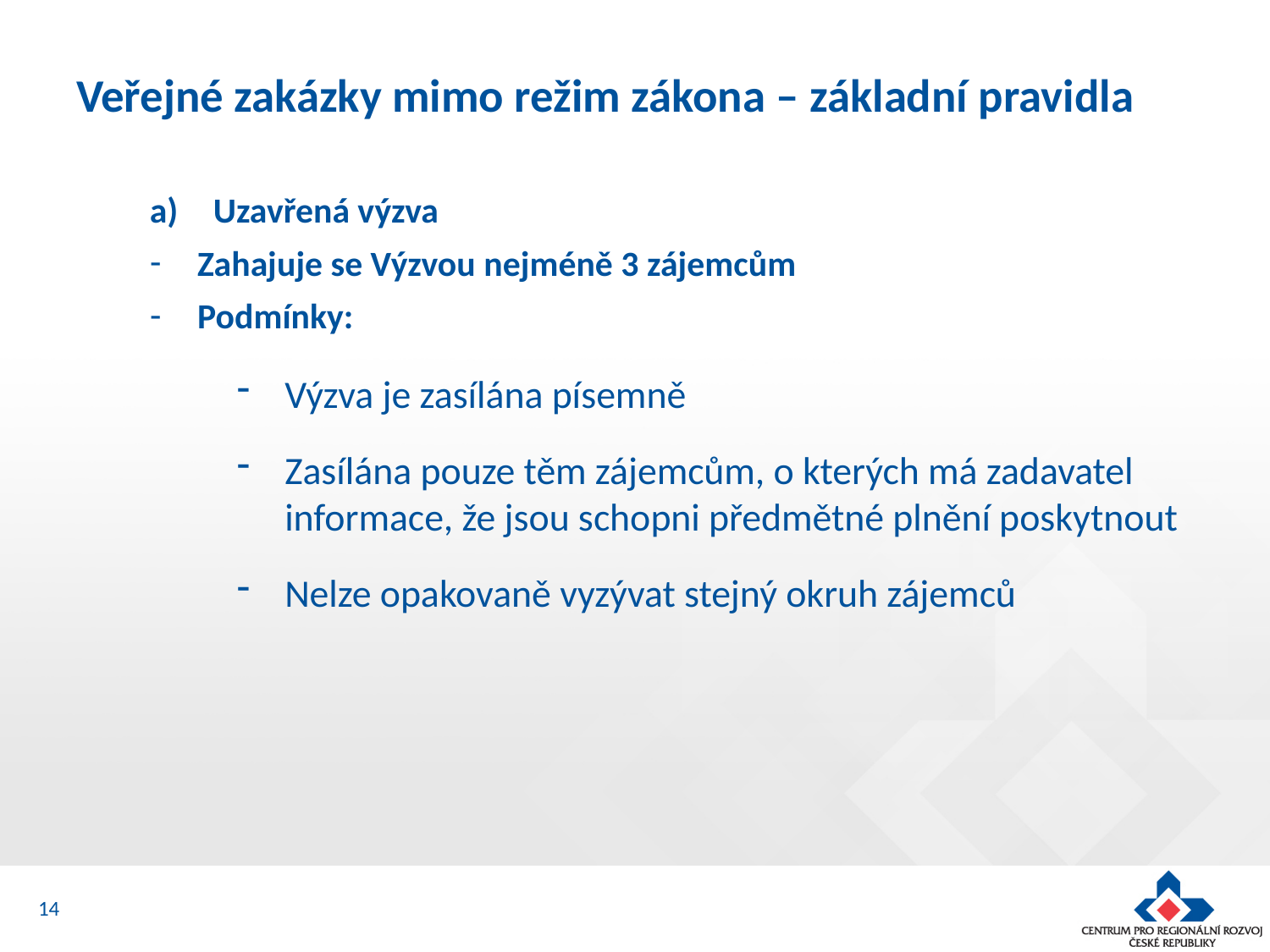

# Veřejné zakázky mimo režim zákona – základní pravidla
Uzavřená výzva
Zahajuje se Výzvou nejméně 3 zájemcům
Podmínky:
Výzva je zasílána písemně
Zasílána pouze těm zájemcům, o kterých má zadavatel informace, že jsou schopni předmětné plnění poskytnout
Nelze opakovaně vyzývat stejný okruh zájemců
14